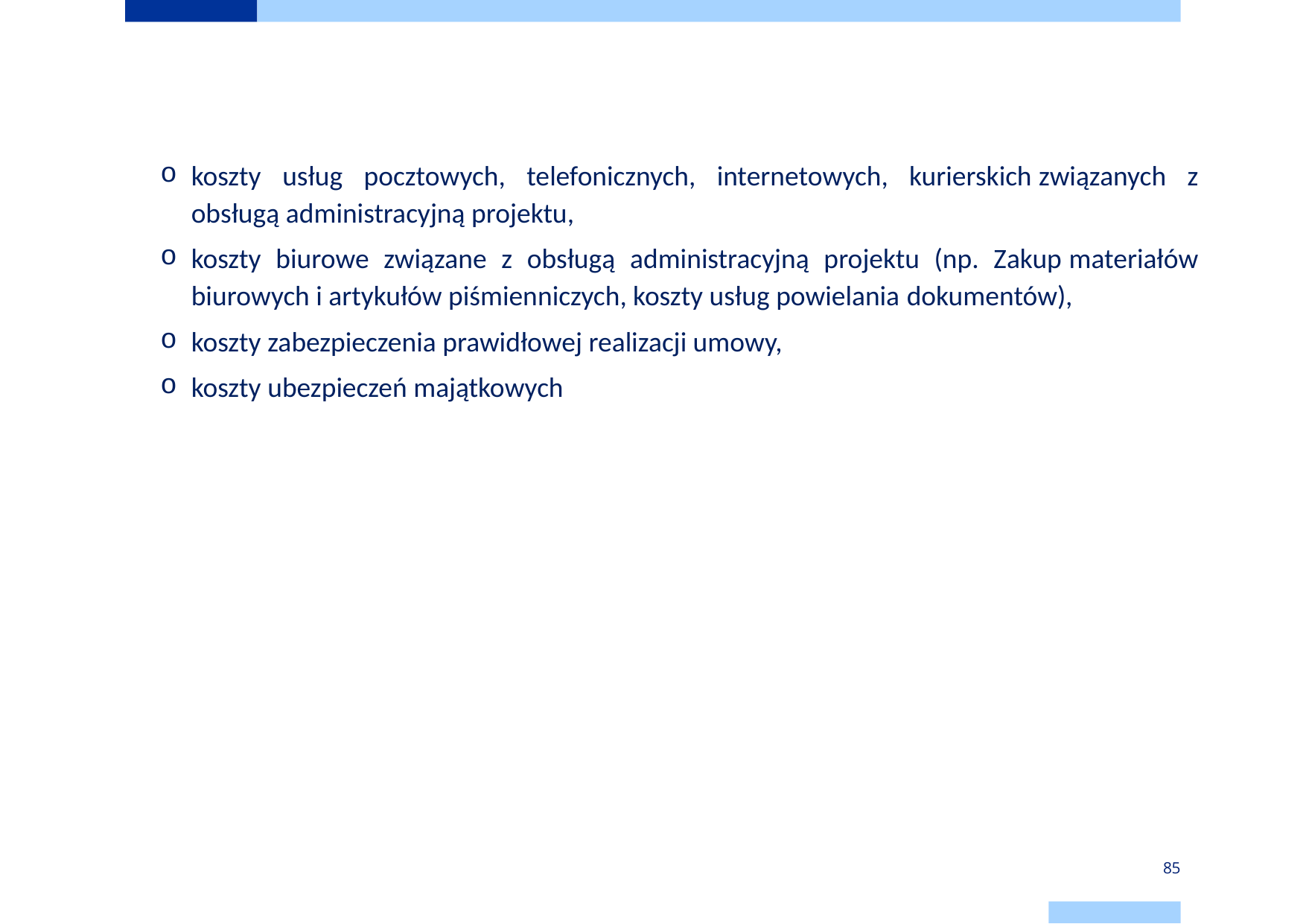

# Koszty pośrednie
koszty usług pocztowych, telefonicznych, internetowych, kurierskich związanych z obsługą administracyjną projektu,
koszty biurowe związane z obsługą administracyjną projektu (np. Zakup materiałów biurowych i artykułów piśmienniczych, koszty usług powielania dokumentów),
koszty zabezpieczenia prawidłowej realizacji umowy,
koszty ubezpieczeń majątkowych

85